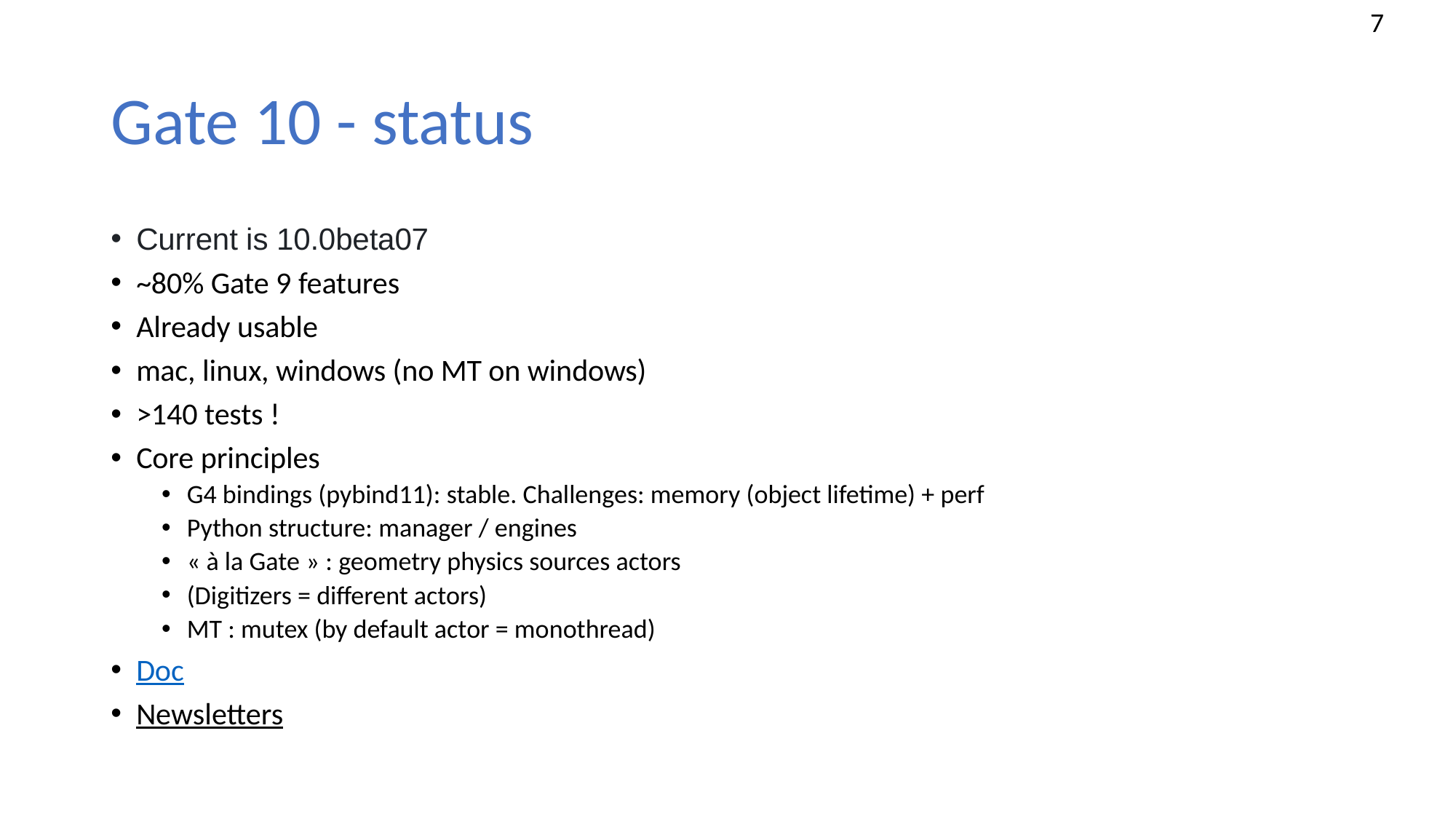

# Gate 10 - status
Current is 10.0beta07
~80% Gate 9 features
Already usable
mac, linux, windows (no MT on windows)
>140 tests !
Core principles
G4 bindings (pybind11): stable. Challenges: memory (object lifetime) + perf
Python structure: manager / engines
« à la Gate » : geometry physics sources actors
(Digitizers = different actors)
MT : mutex (by default actor = monothread)
Doc
Newsletters